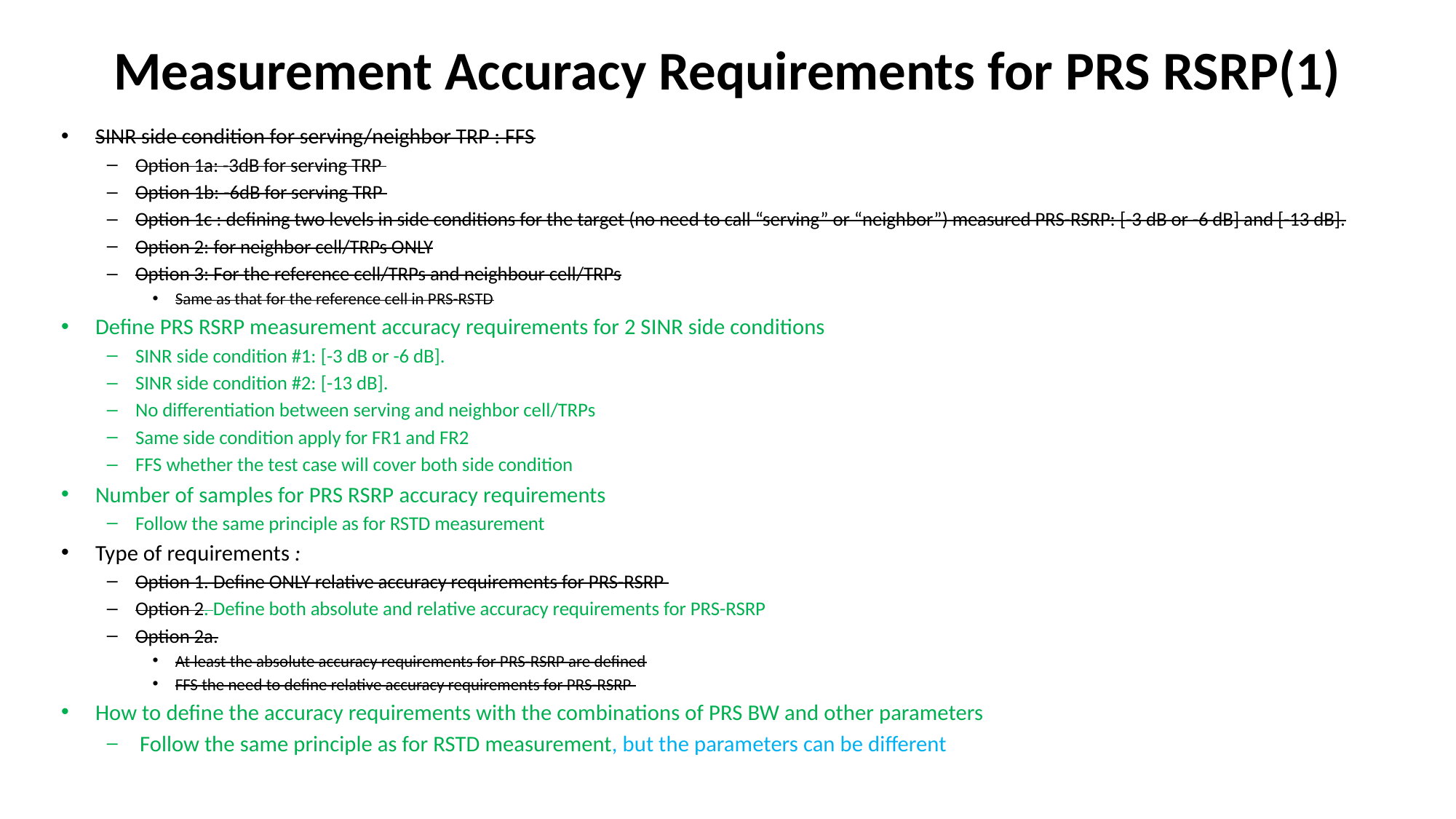

# Measurement Accuracy Requirements for PRS RSRP(1)
SINR side condition for serving/neighbor TRP : FFS
Option 1a: -3dB for serving TRP
Option 1b: -6dB for serving TRP
Option 1c : defining two levels in side conditions for the target (no need to call “serving” or “neighbor”) measured PRS-RSRP: [-3 dB or -6 dB] and [-13 dB].
Option 2: for neighbor cell/TRPs ONLY
Option 3: For the reference cell/TRPs and neighbour cell/TRPs
Same as that for the reference cell in PRS-RSTD
Define PRS RSRP measurement accuracy requirements for 2 SINR side conditions
SINR side condition #1: [-3 dB or -6 dB].
SINR side condition #2: [-13 dB].
No differentiation between serving and neighbor cell/TRPs
Same side condition apply for FR1 and FR2
FFS whether the test case will cover both side condition
Number of samples for PRS RSRP accuracy requirements
Follow the same principle as for RSTD measurement
Type of requirements :
Option 1. Define ONLY relative accuracy requirements for PRS-RSRP
Option 2. Define both absolute and relative accuracy requirements for PRS-RSRP
Option 2a.
At least the absolute accuracy requirements for PRS-RSRP are defined
FFS the need to define relative accuracy requirements for PRS-RSRP
How to define the accuracy requirements with the combinations of PRS BW and other parameters
 Follow the same principle as for RSTD measurement, but the parameters can be different